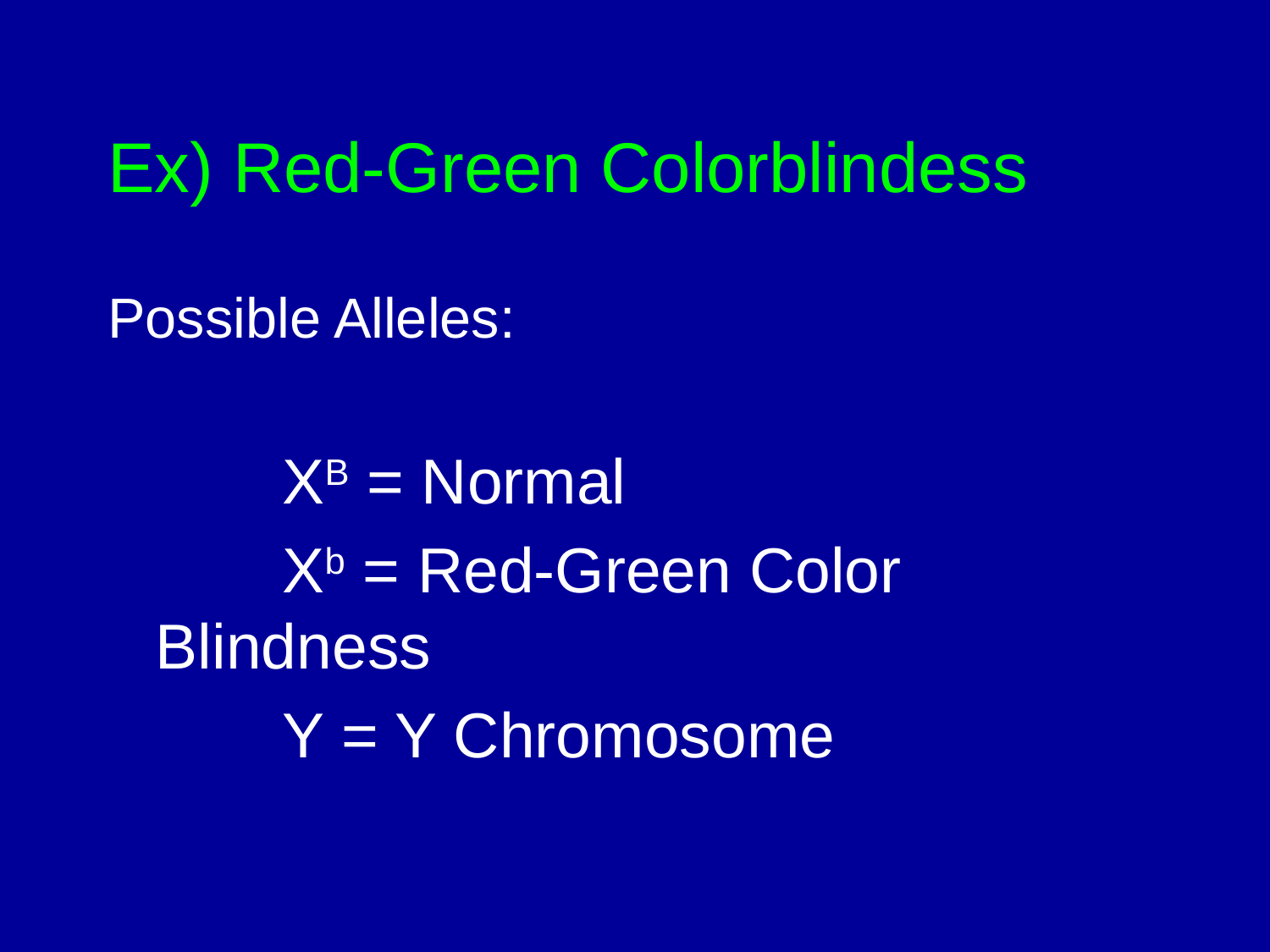

# Ex) Red-Green Colorblindess
Possible Alleles:

		XB = Normal
		Xb = Red-Green Color Blindness
		Y = Y Chromosome